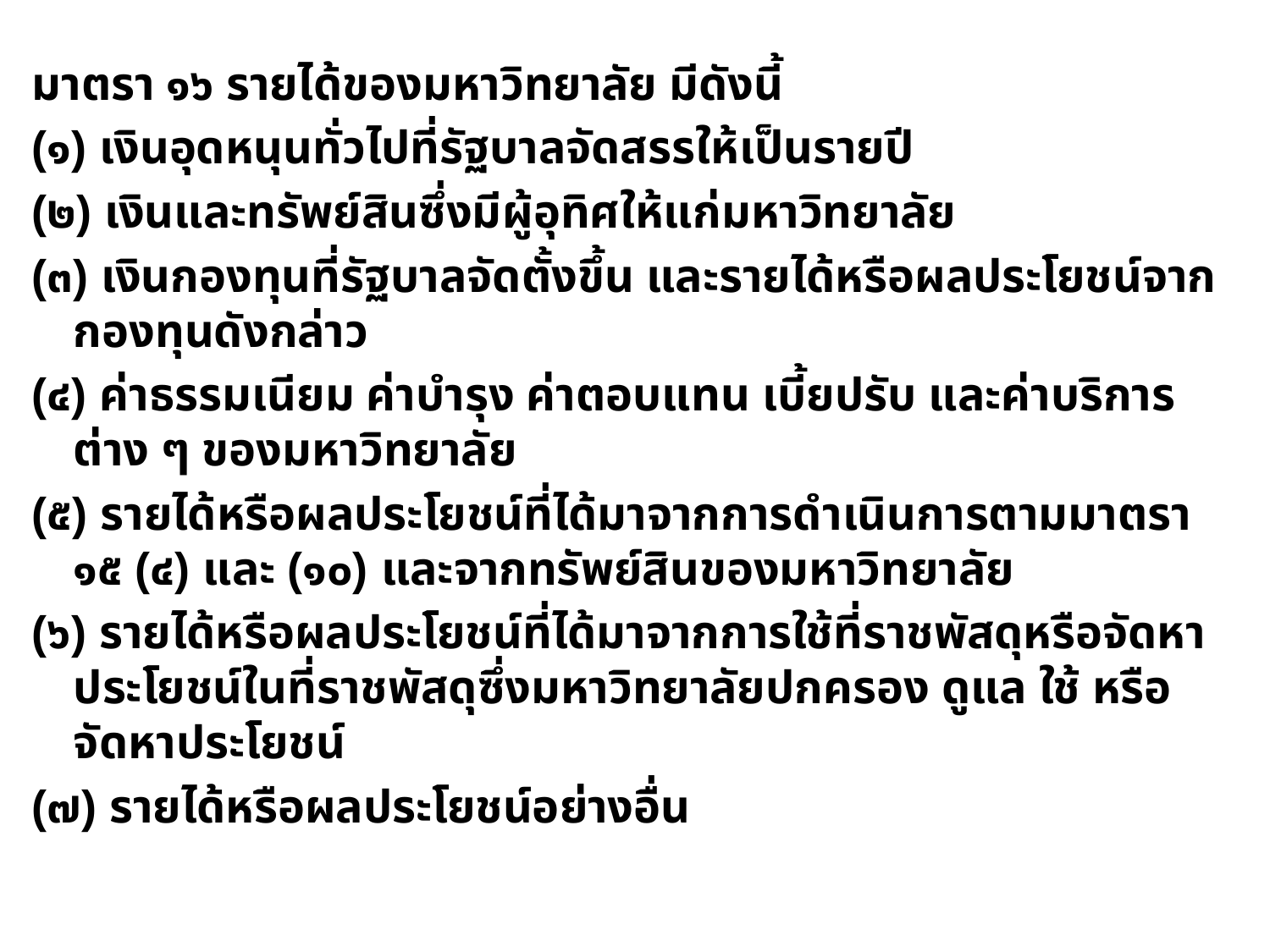

มาตรา ๑๖ รายได้ของมหาวิทยาลัย มีดังนี้
(๑) เงินอุดหนุนทั่วไปที่รัฐบาลจัดสรรให้เป็นรายปี
(๒) เงินและทรัพย์สินซึ่งมีผู้อุทิศให้แก่มหาวิทยาลัย
(๓) เงินกองทุนที่รัฐบาลจัดตั้งขึ้น และรายได้หรือผลประโยชน์จากกองทุนดังกล่าว
(๔) ค่าธรรมเนียม ค่าบำรุง ค่าตอบแทน เบี้ยปรับ และค่าบริการต่าง ๆ ของมหาวิทยาลัย
(๕) รายได้หรือผลประโยชน์ที่ได้มาจากการดำเนินการตามมาตรา ๑๕ (๔) และ (๑๐) และจากทรัพย์สินของมหาวิทยาลัย
(๖) รายได้หรือผลประโยชน์ที่ได้มาจากการใช้ที่ราชพัสดุหรือจัดหาประโยชน์ในที่ราชพัสดุซึ่งมหาวิทยาลัยปกครอง ดูแล ใช้ หรือจัดหาประโยชน์
(๗) รายได้หรือผลประโยชน์อย่างอื่น